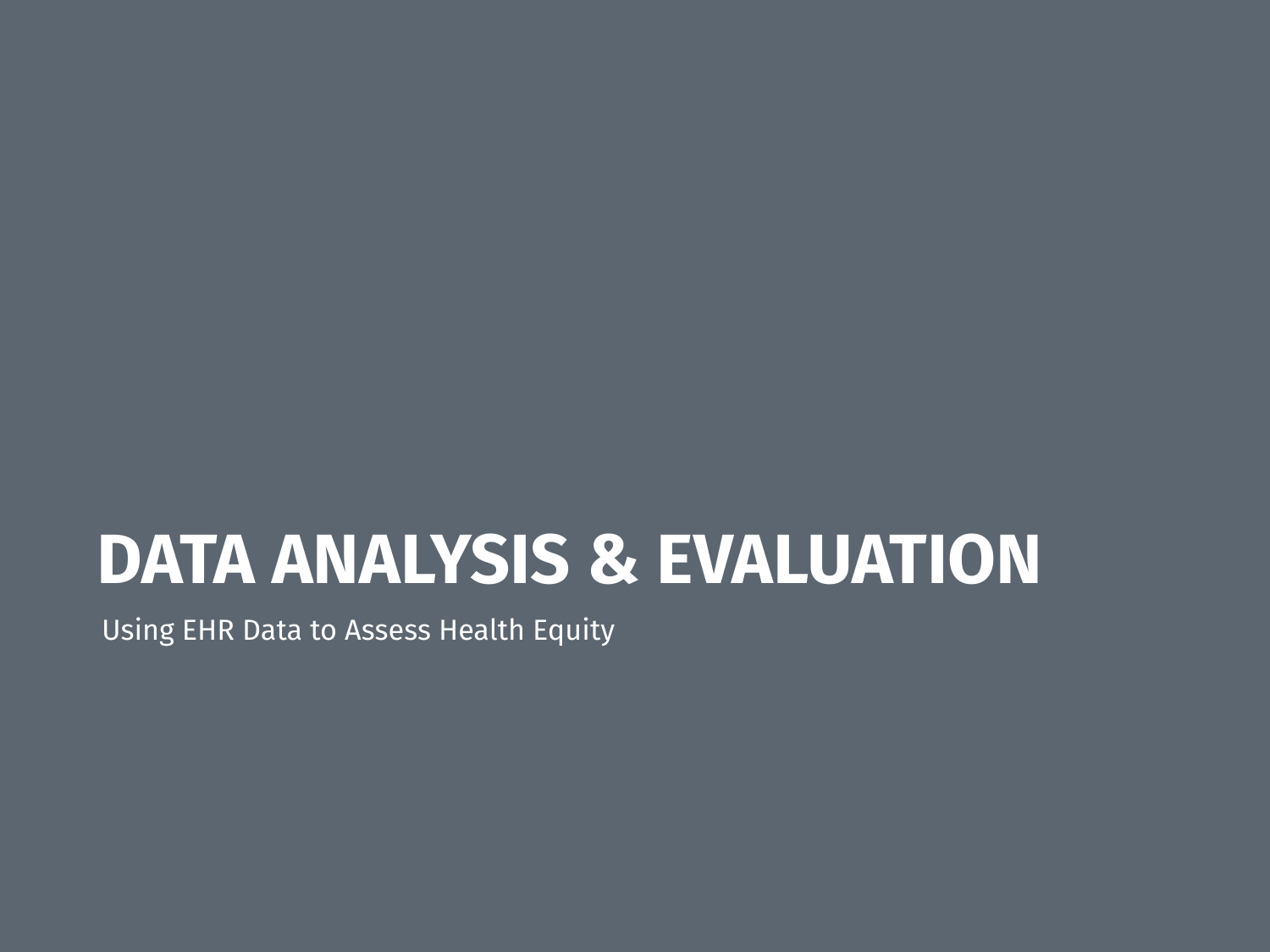

# Data analysis & Evaluation
Using EHR Data to Assess Health Equity